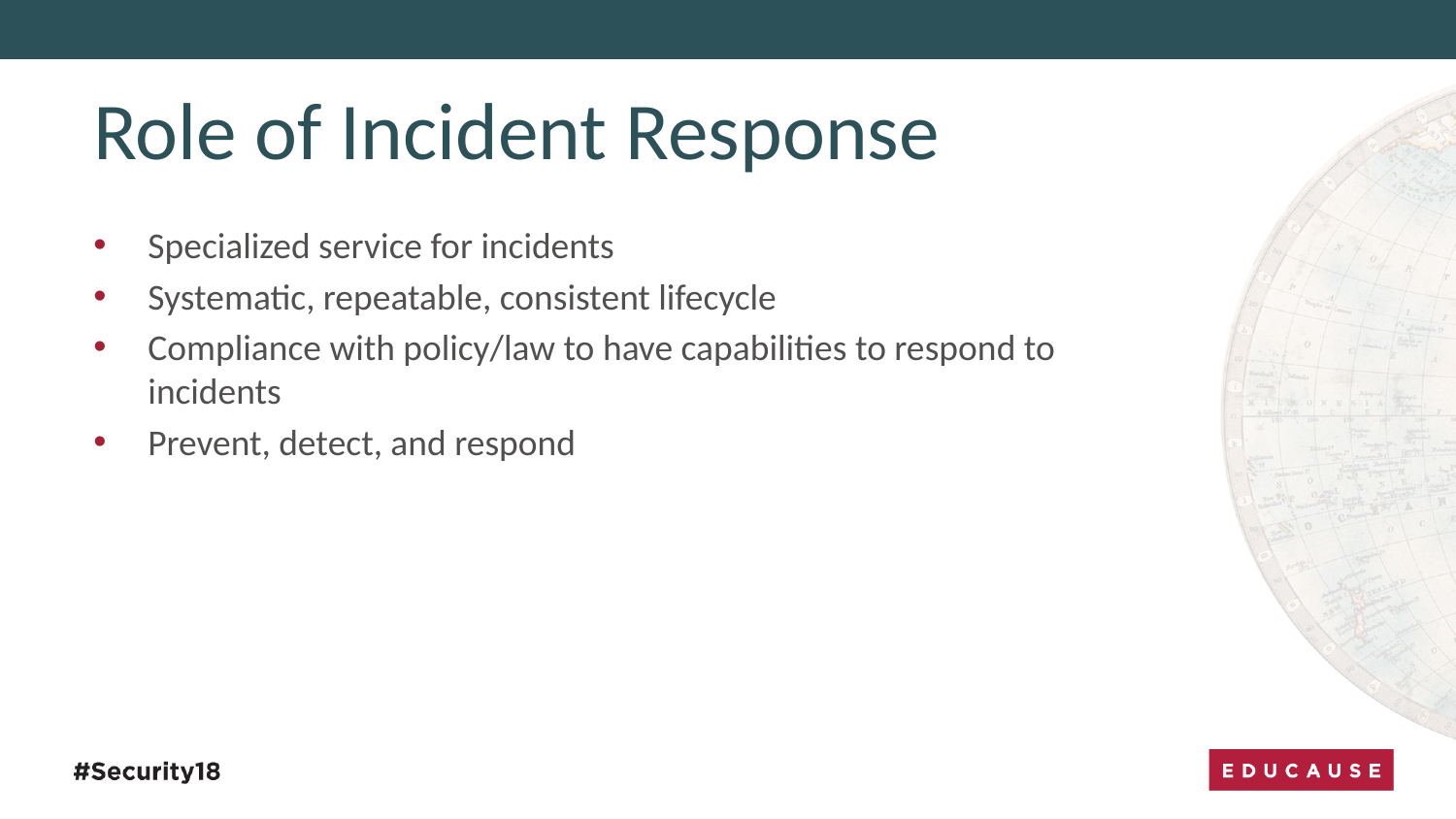

# Role of Incident Response
Specialized service for incidents
Systematic, repeatable, consistent lifecycle
Compliance with policy/law to have capabilities to respond to incidents
Prevent, detect, and respond